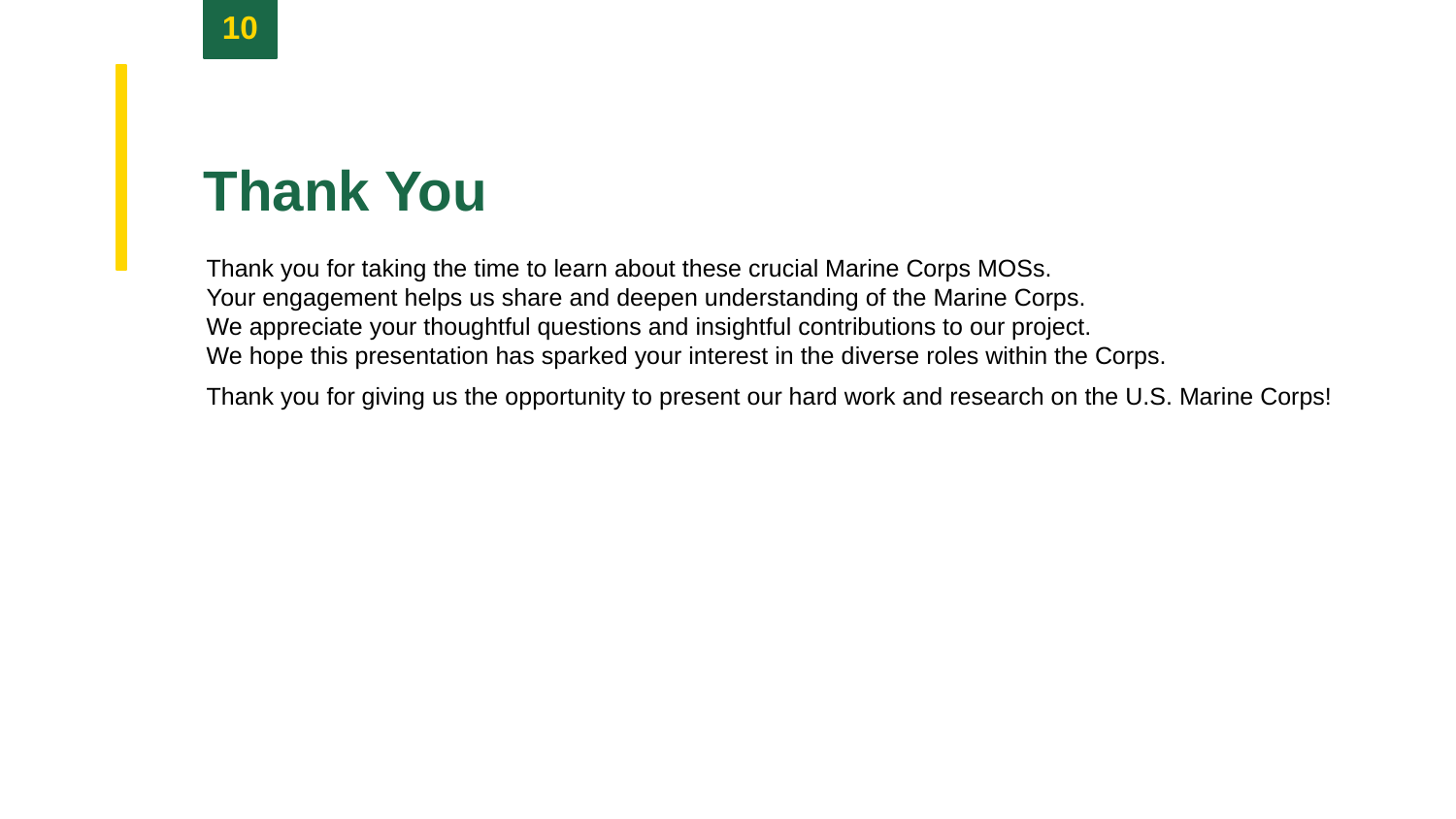

10

Thank You
Thank you for taking the time to learn about these crucial Marine Corps MOSs.
Your engagement helps us share and deepen understanding of the Marine Corps.
We appreciate your thoughtful questions and insightful contributions to our project.
We hope this presentation has sparked your interest in the diverse roles within the Corps.
Thank you for giving us the opportunity to present our hard work and research on the U.S. Marine Corps!